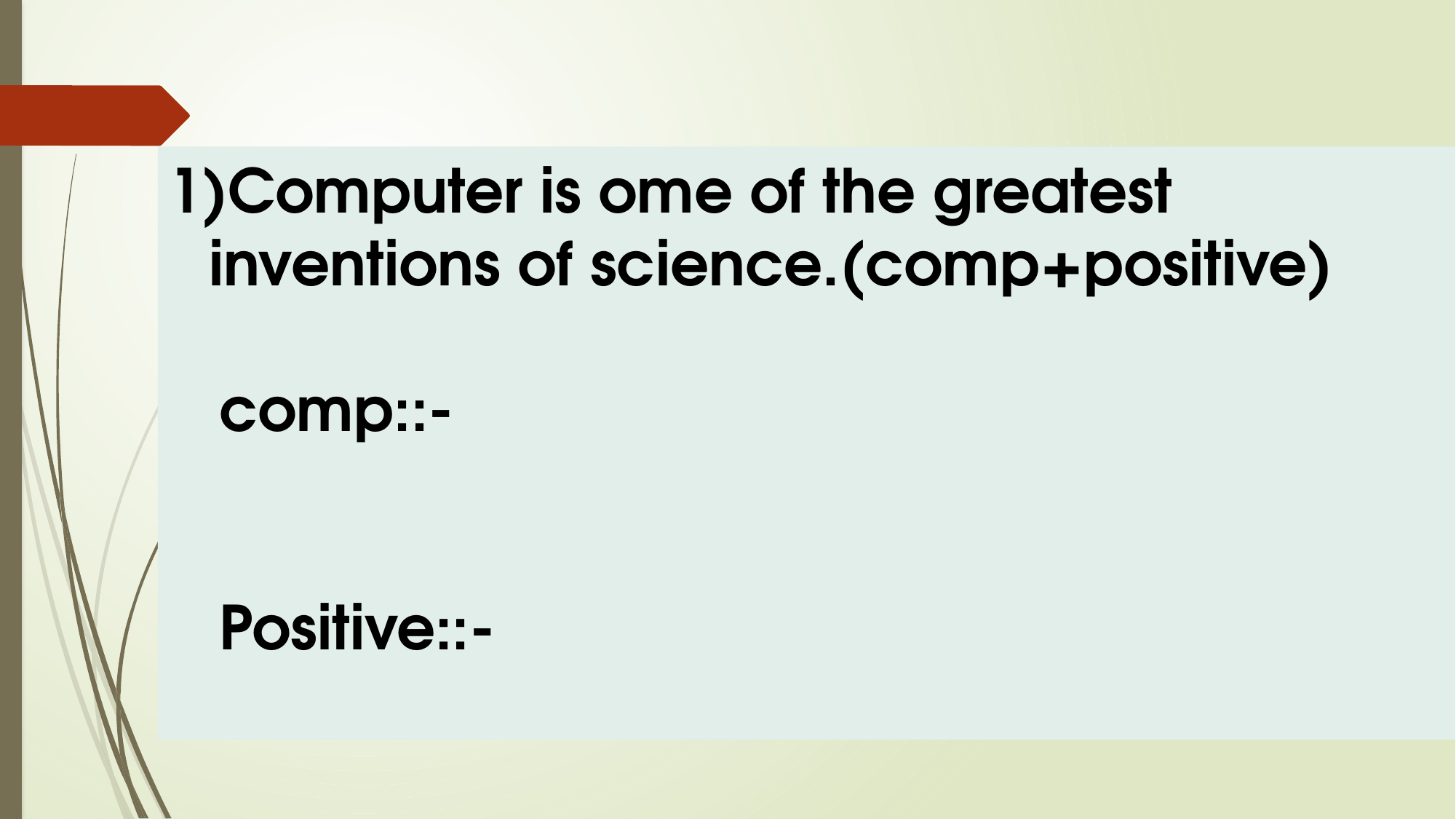

Computer is ome of the greatest inventions of science.(comp+positive)

   comp::-

   Positive::-